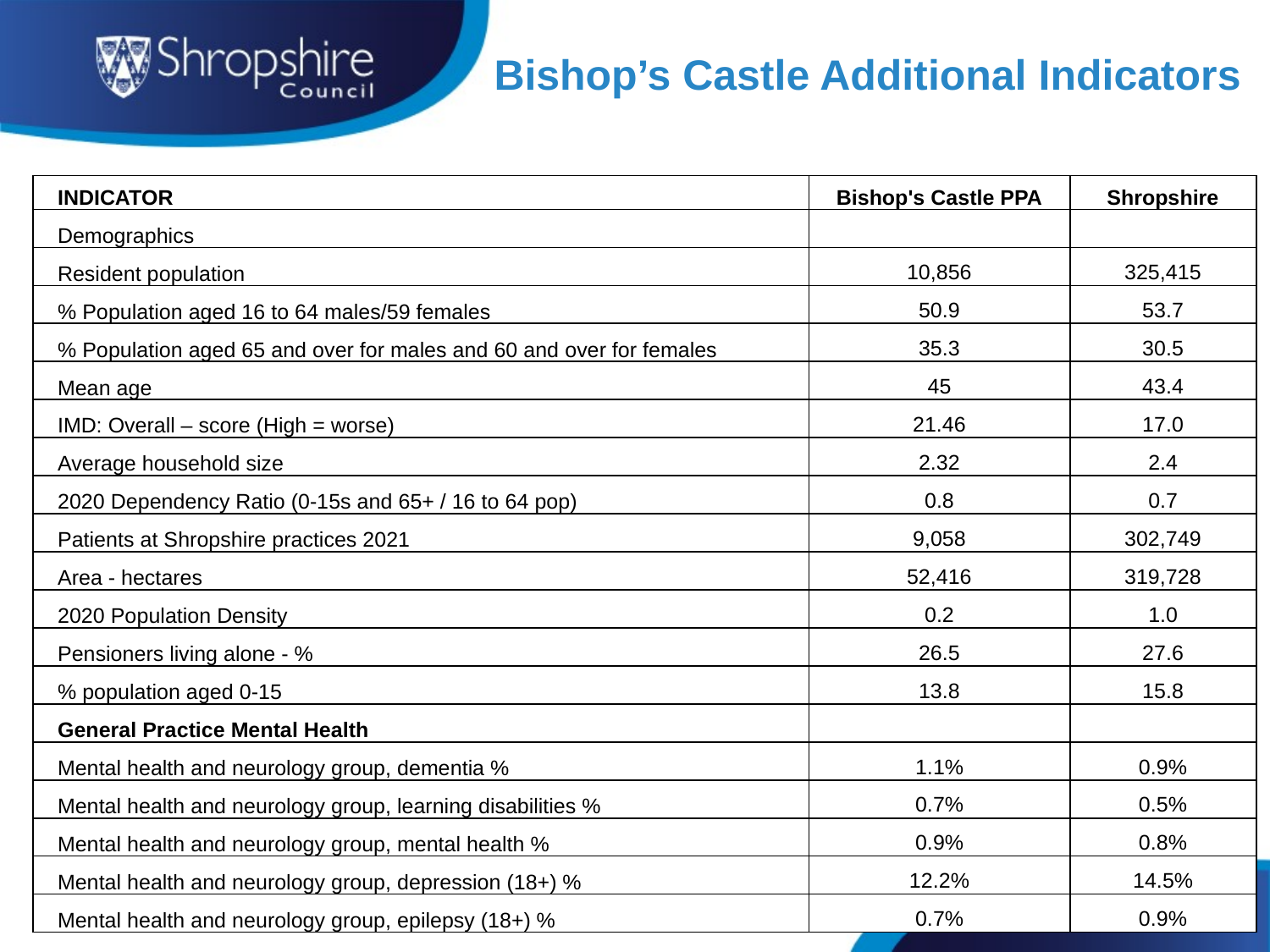

Bishop’s Castle Additional Indicators
| INDICATOR | Bishop's Castle PPA | Shropshire |
| --- | --- | --- |
| Demographics |  |  |
| Resident population | 10,856 | 325,415 |
| % Population aged 16 to 64 males/59 females | 50.9 | 53.7 |
| % Population aged 65 and over for males and 60 and over for females | 35.3 | 30.5 |
| Mean age | 45 | 43.4 |
| IMD: Overall – score (High = worse) | 21.46 | 17.0 |
| Average household size | 2.32 | 2.4 |
| 2020 Dependency Ratio (0-15s and 65+ / 16 to 64 pop) | 0.8 | 0.7 |
| Patients at Shropshire practices 2021 | 9,058 | 302,749 |
| Area - hectares | 52,416 | 319,728 |
| 2020 Population Density | 0.2 | 1.0 |
| Pensioners living alone - % | 26.5 | 27.6 |
| % population aged 0-15 | 13.8 | 15.8 |
| General Practice Mental Health |  |  |
| Mental health and neurology group, dementia % | 1.1% | 0.9% |
| Mental health and neurology group, learning disabilities % | 0.7% | 0.5% |
| Mental health and neurology group, mental health % | 0.9% | 0.8% |
| Mental health and neurology group, depression (18+) % | 12.2% | 14.5% |
| Mental health and neurology group, epilepsy (18+) % | 0.7% | 0.9% |
20